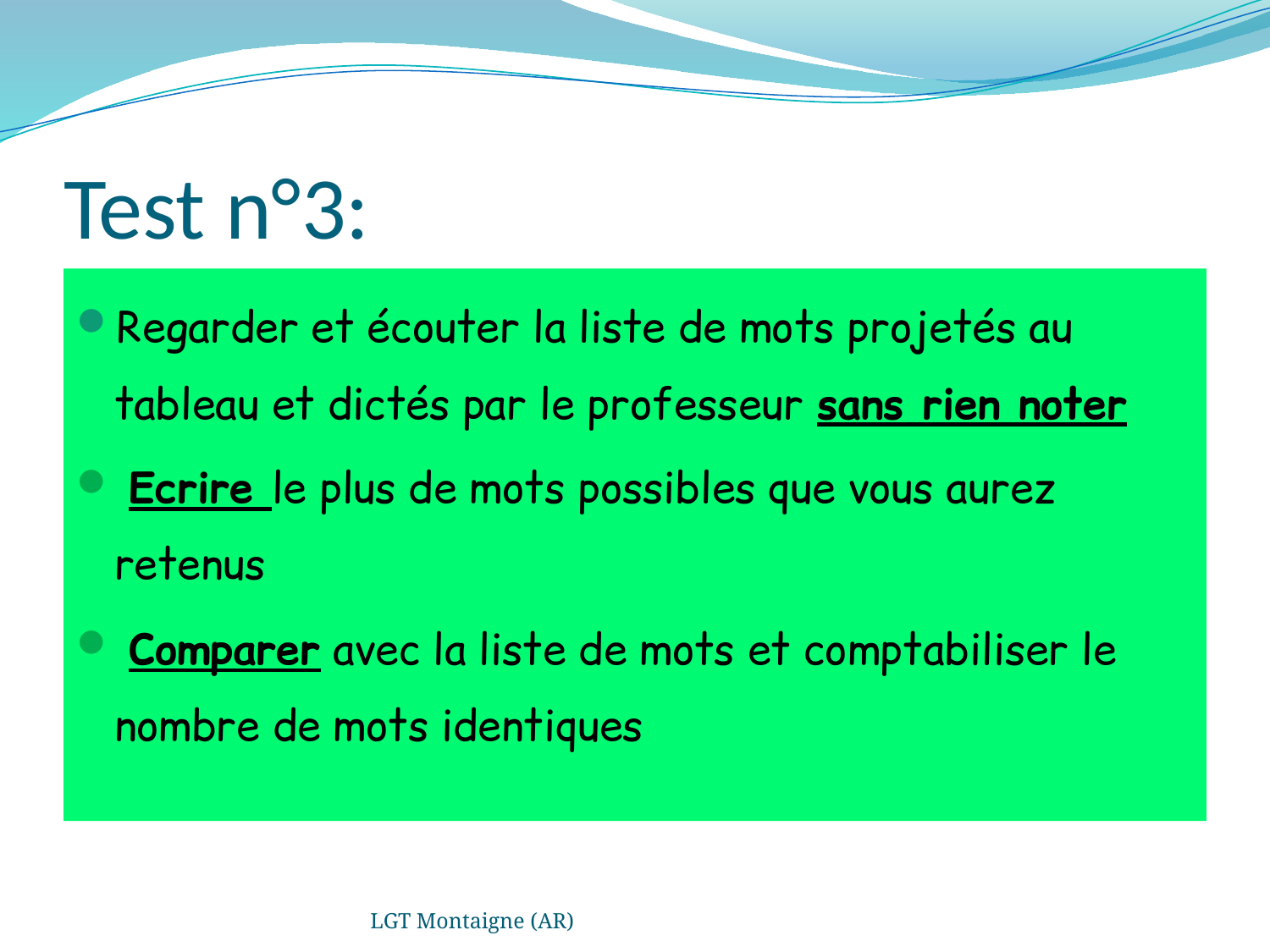

# Test n°3:
Regarder et écouter la liste de mots projetés au tableau et dictés par le professeur sans rien noter
 Ecrire le plus de mots possibles que vous aurez retenus
 Comparer avec la liste de mots et comptabiliser le nombre de mots identiques
LGT Montaigne (AR)